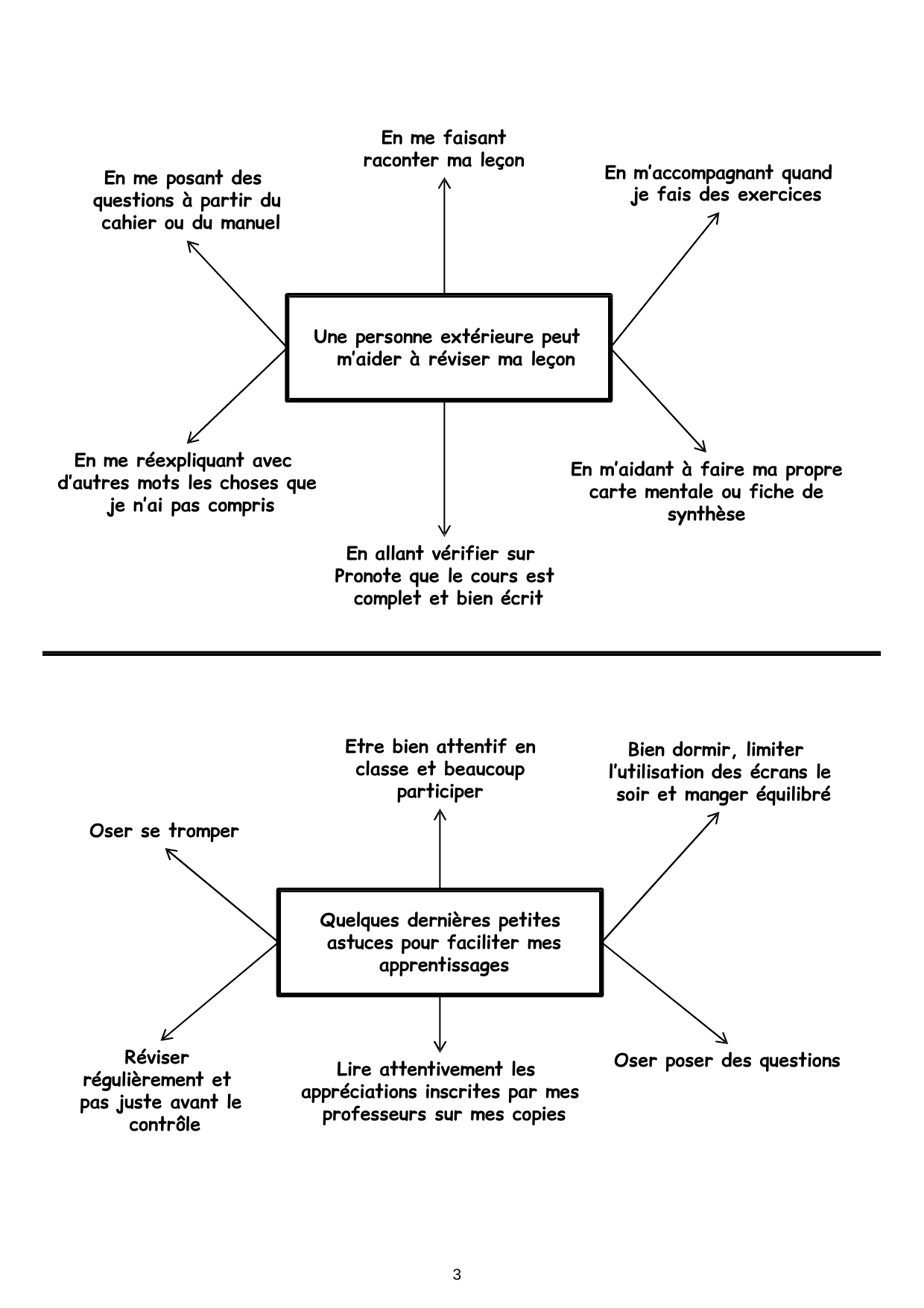

En me faisant  raconter ma leçon
En m’accompagnant quand  je fais des exercices
En me posant des  questions à partir du  cahier ou du manuel

Une personne extérieure peut  m’aider à réviser ma leçon

En me réexpliquant avec  d’autres mots les choses que  je n’ai pas compris
En m’aidant à faire ma propre  carte mentale ou fiche de  synthèse
En allant vérifier sur  Pronote que le cours est  complet et bien écrit

Etre bien attentif en  classe et beaucoup  participer
Bien dormir, limiter  l’utilisation des écrans le  soir et manger équilibré

Oser se tromper

Quelques dernières petites  astuces pour faciliter mes  apprentissages

Réviser  régulièrement et  pas juste avant le  contrôle
Oser poser des questions
Lire attentivement les  appréciations inscrites par mes  professeurs sur mes copies
3